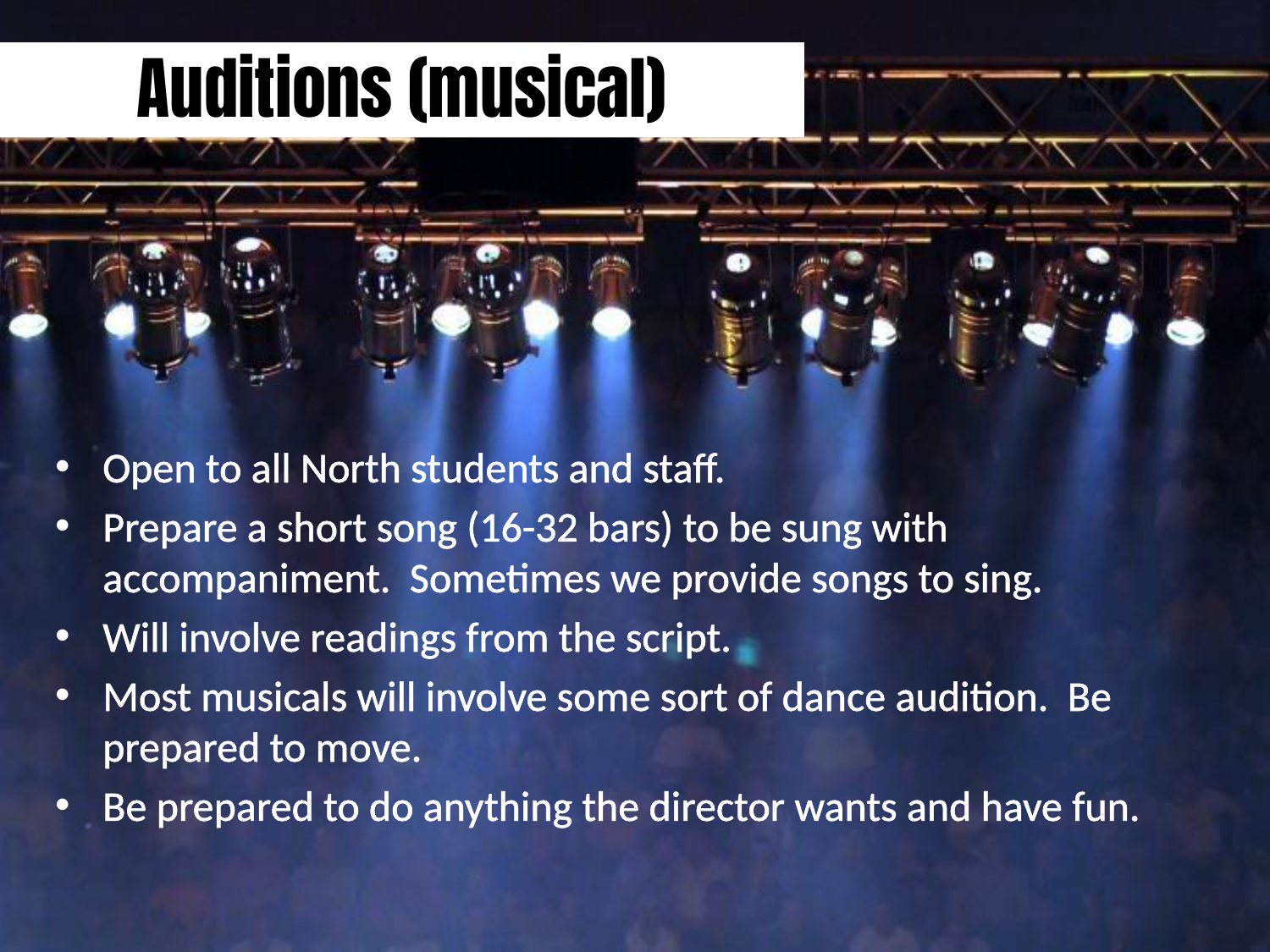

# Auditions (musical)
Open to all North students and staff.
Prepare a short song (16-32 bars) to be sung with accompaniment.  Sometimes we provide songs to sing.
Will involve readings from the script.
Most musicals will involve some sort of dance audition.  Be prepared to move.
Be prepared to do anything the director wants and have fun.